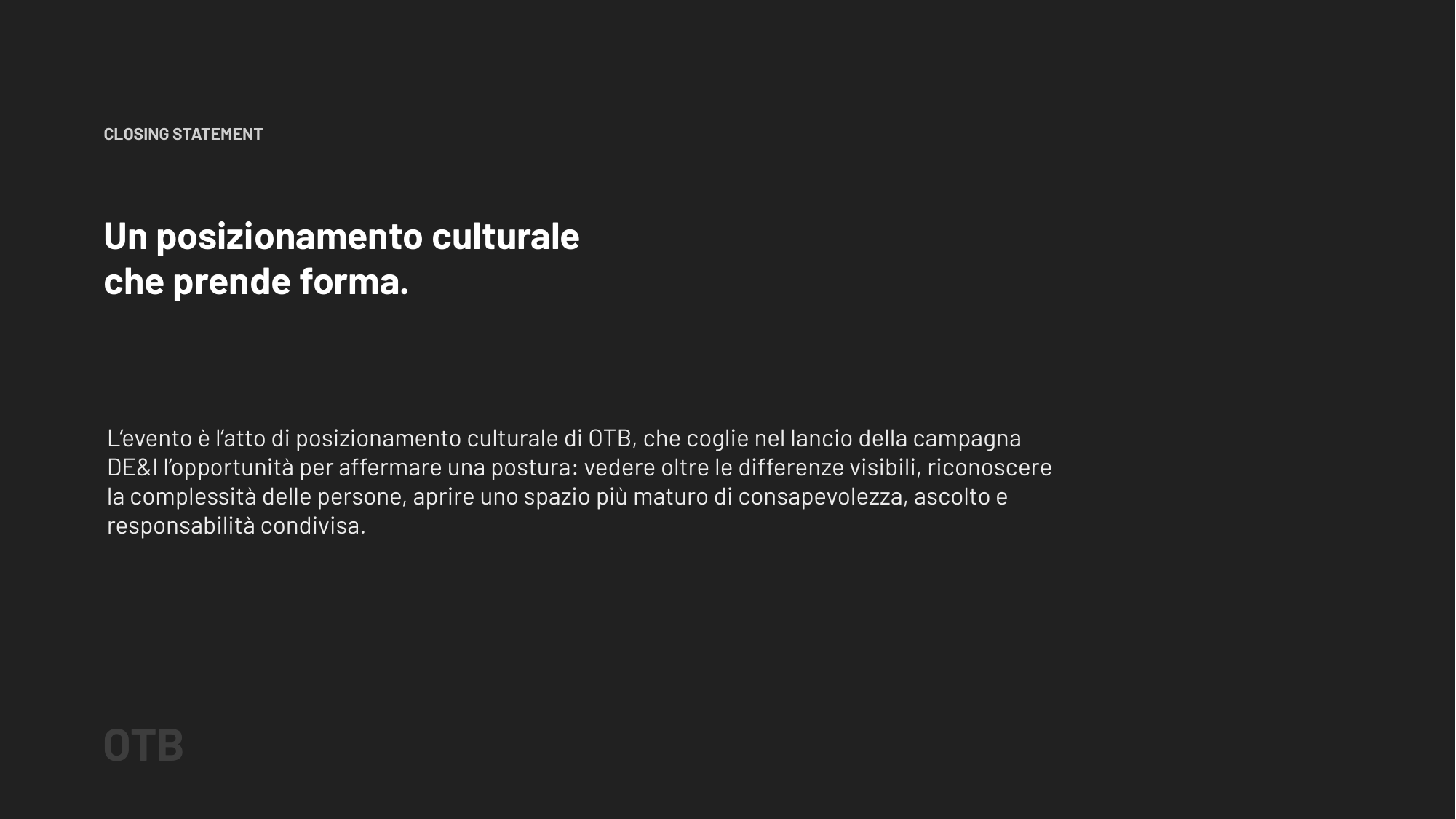

CLOSING STATEMENT
Un posizionamento culturale
che prende forma.
L’evento è l’atto di posizionamento culturale di OTB, che coglie nel lancio della campagna DE&I l’opportunità per affermare una postura: vedere oltre le differenze visibili, riconoscere la complessità delle persone, aprire uno spazio più maturo di consapevolezza, ascolto e responsabilità condivisa.
OTB